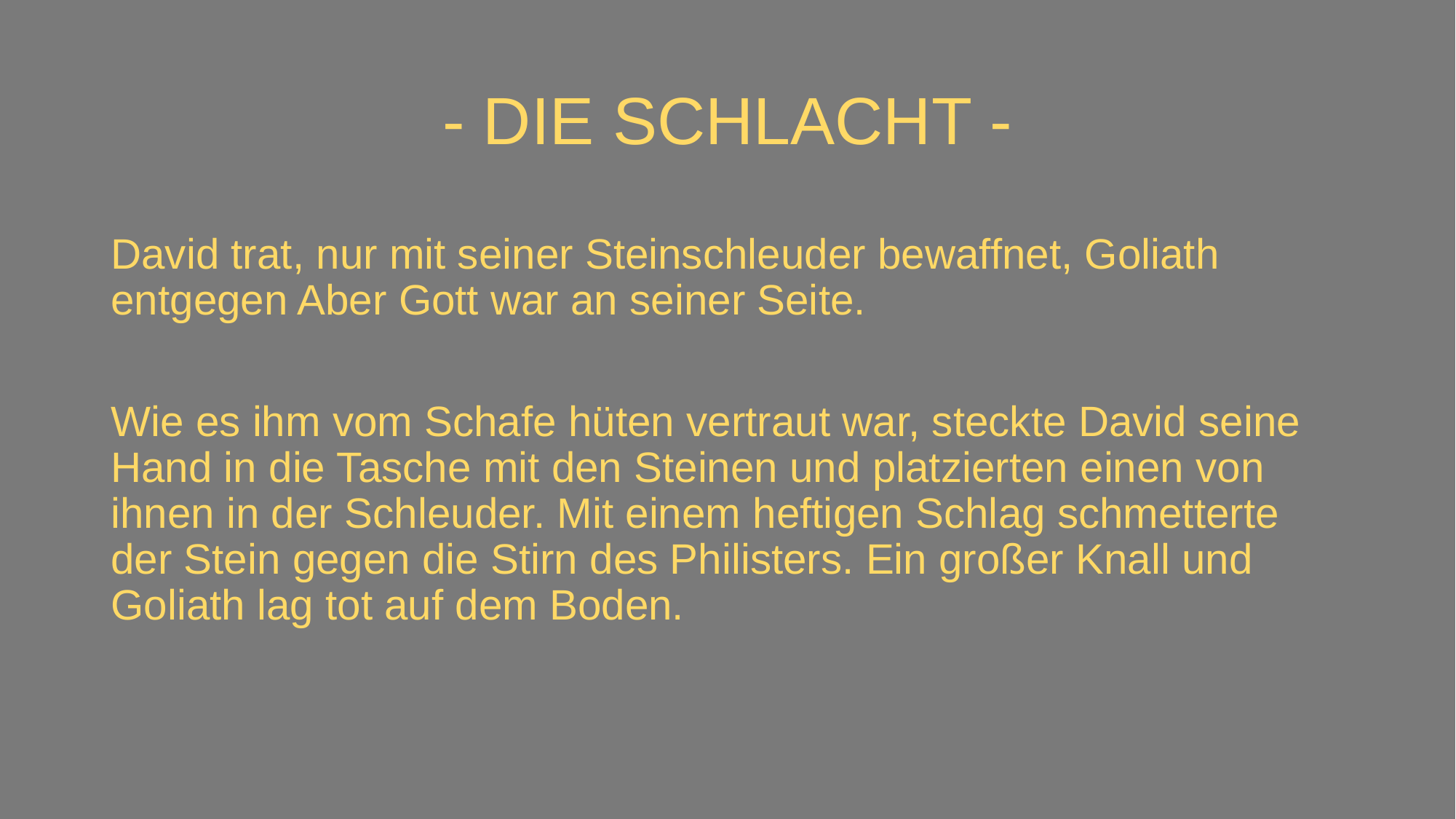

# - DIE SCHLACHT -
David trat, nur mit seiner Steinschleuder bewaffnet, Goliath entgegen Aber Gott war an seiner Seite.

Wie es ihm vom Schafe hüten vertraut war, steckte David seine Hand in die Tasche mit den Steinen und platzierten einen von ihnen in der Schleuder. Mit einem heftigen Schlag schmetterte der Stein gegen die Stirn des Philisters. Ein großer Knall und Goliath lag tot auf dem Boden.